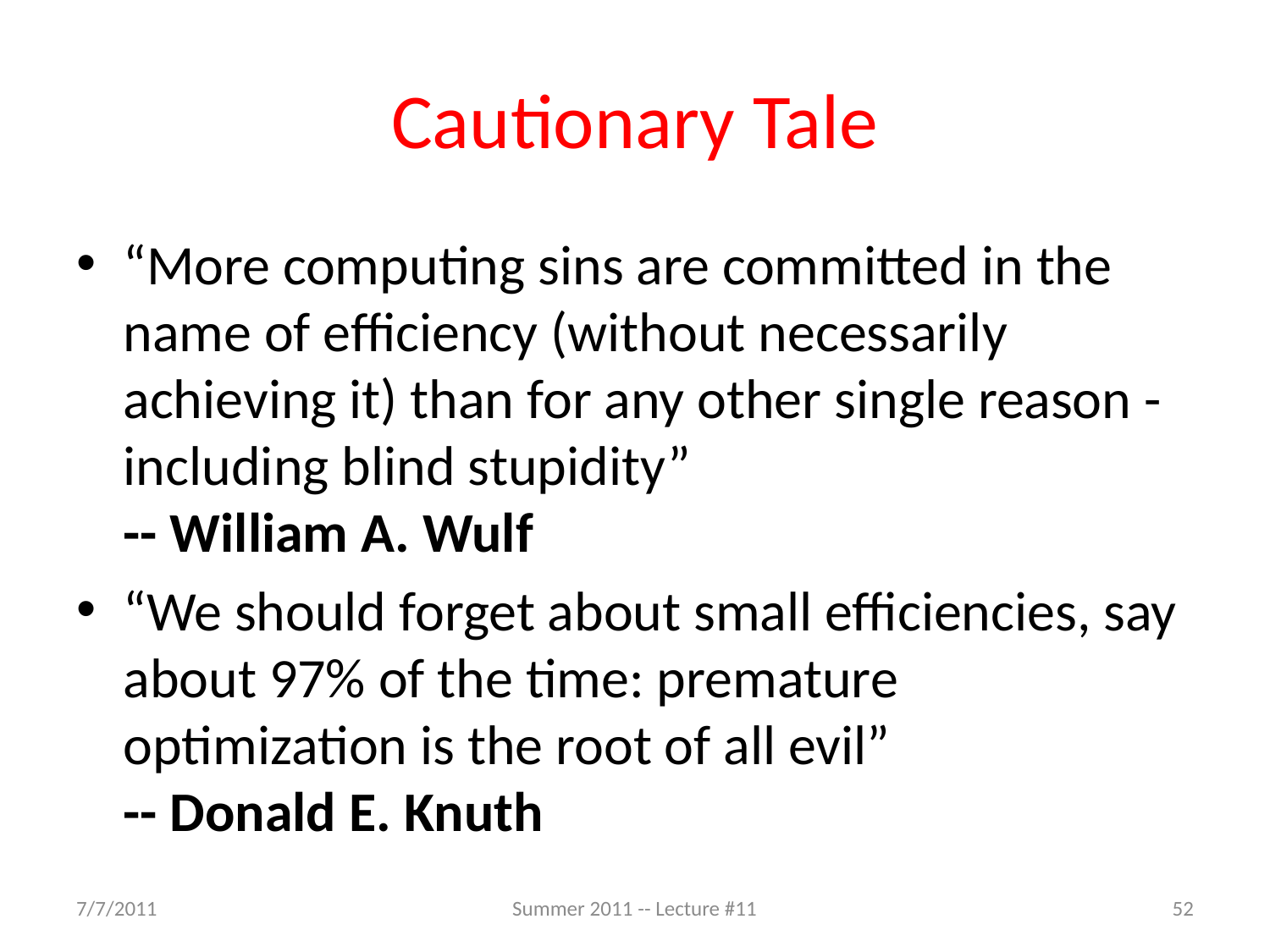

# Cautionary Tale
“More computing sins are committed in the name of efficiency (without necessarily achieving it) than for any other single reason - including blind stupidity”
-- William A. Wulf
“We should forget about small efficiencies, say about 97% of the time: premature optimization is the root of all evil”
-- Donald E. Knuth
7/7/2011
Summer 2011 -- Lecture #11
52